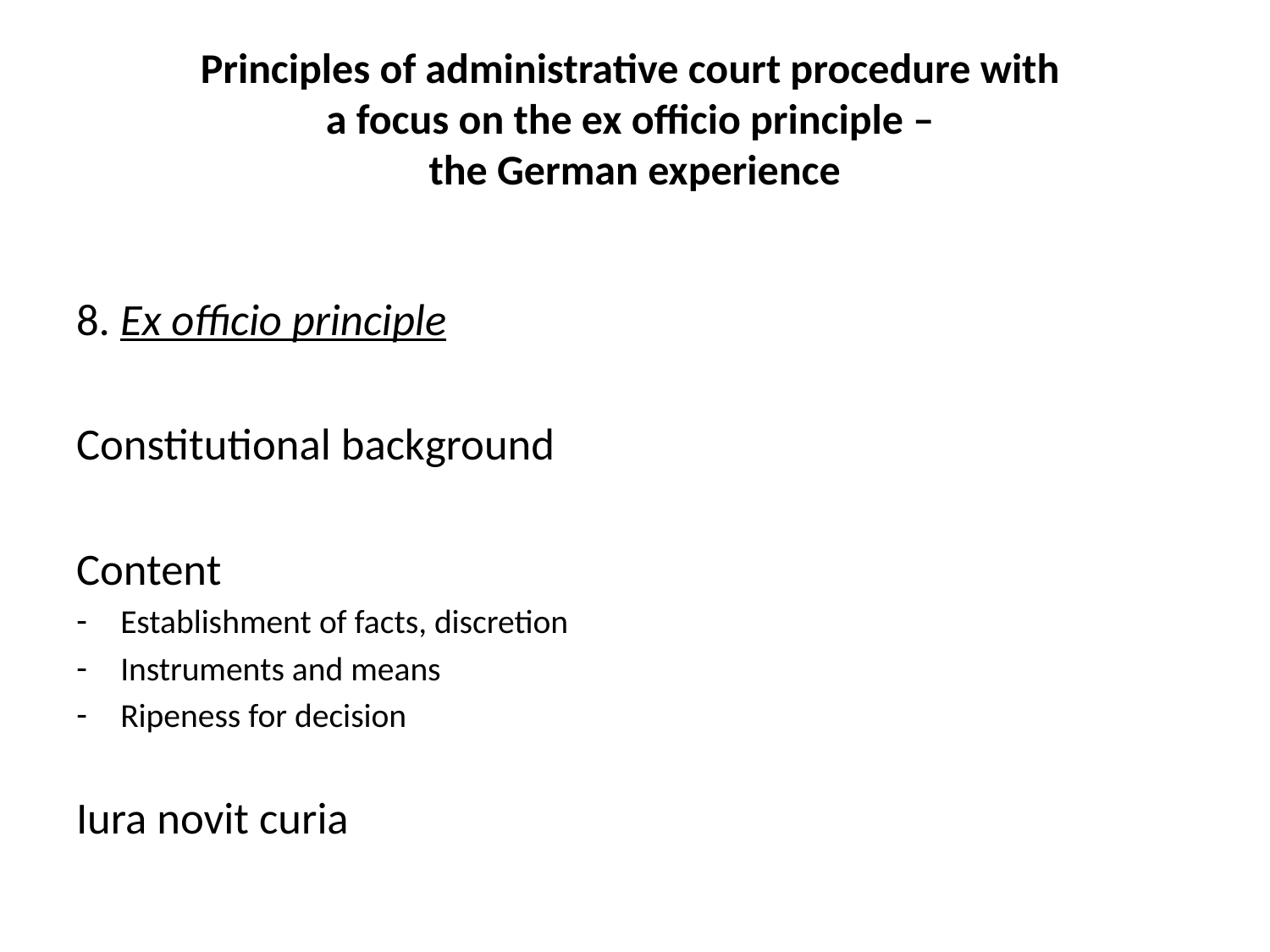

# Principles of administrative court procedure with a focus on the ex officio principle – the German experience

8. Ex officio principle

Constitutional background

Content
Establishment of facts, discretion
Instruments and means
Ripeness for decision

Iura novit curia